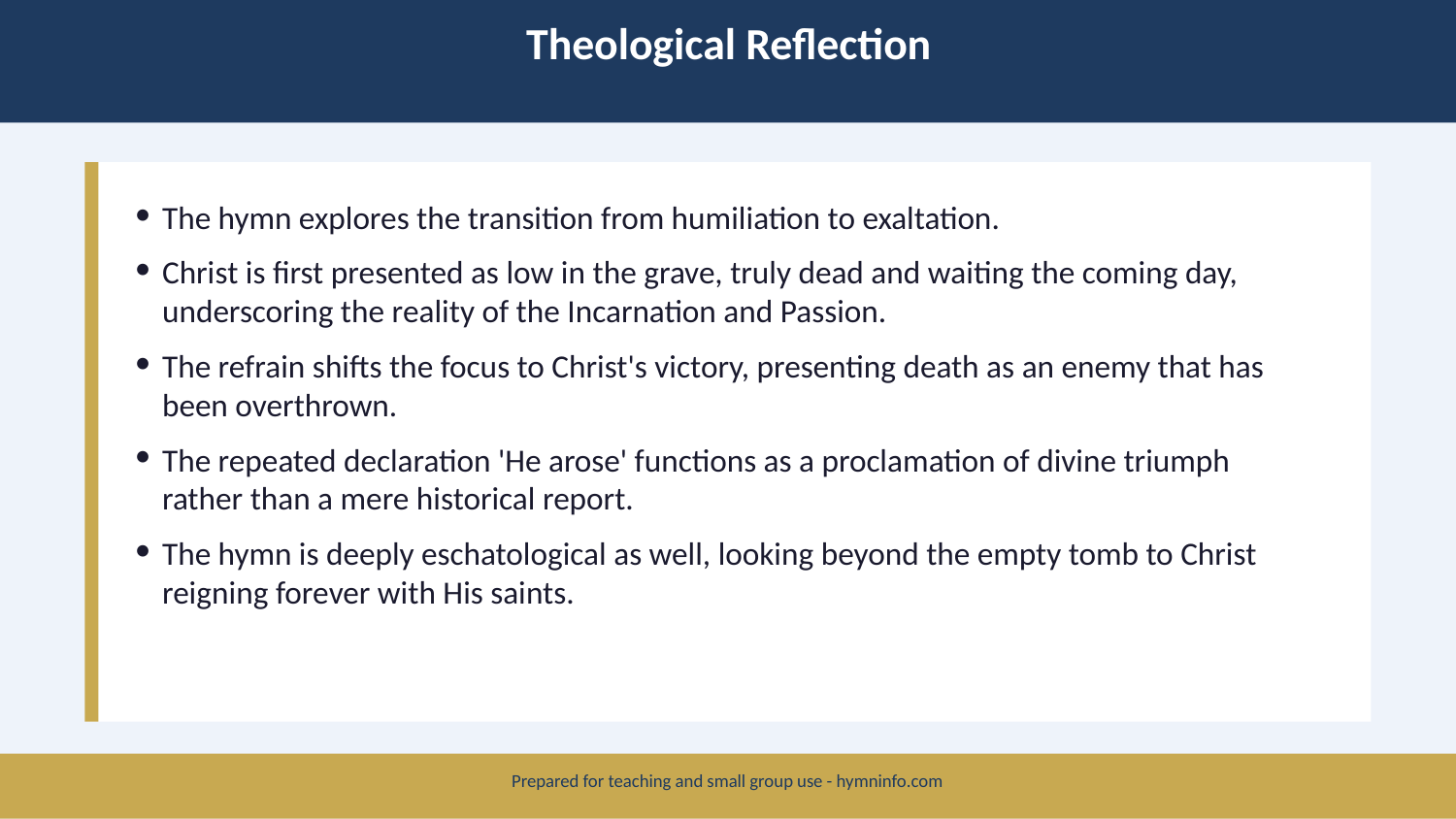

Theological Reflection

The hymn explores the transition from humiliation to exaltation.
Christ is first presented as low in the grave, truly dead and waiting the coming day, underscoring the reality of the Incarnation and Passion.
The refrain shifts the focus to Christ's victory, presenting death as an enemy that has been overthrown.
The repeated declaration 'He arose' functions as a proclamation of divine triumph rather than a mere historical report.
The hymn is deeply eschatological as well, looking beyond the empty tomb to Christ reigning forever with His saints.

Prepared for teaching and small group use - hymninfo.com